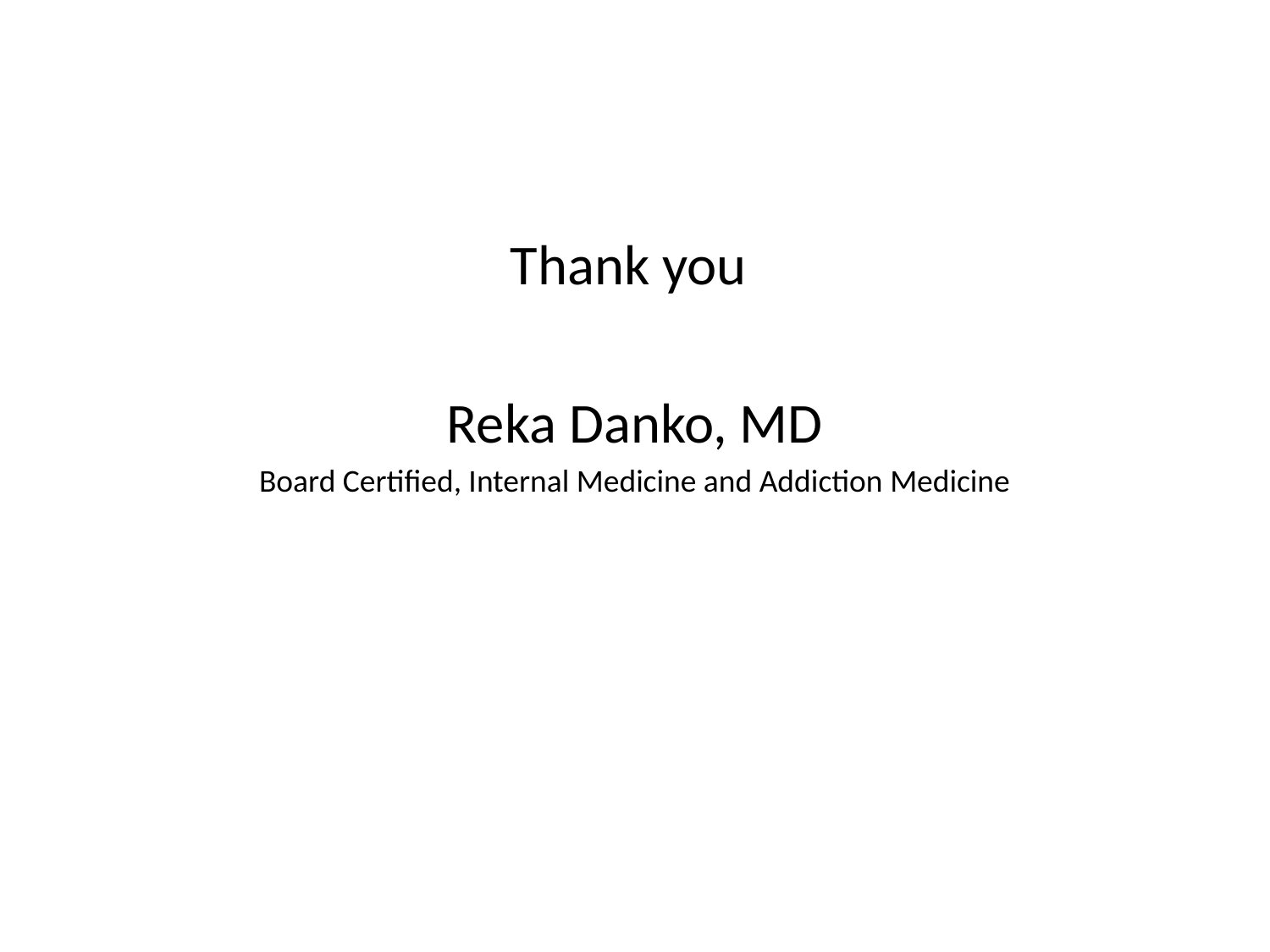

Thank you

Reka Danko, MD
Board Certified, Internal Medicine and Addiction Medicine